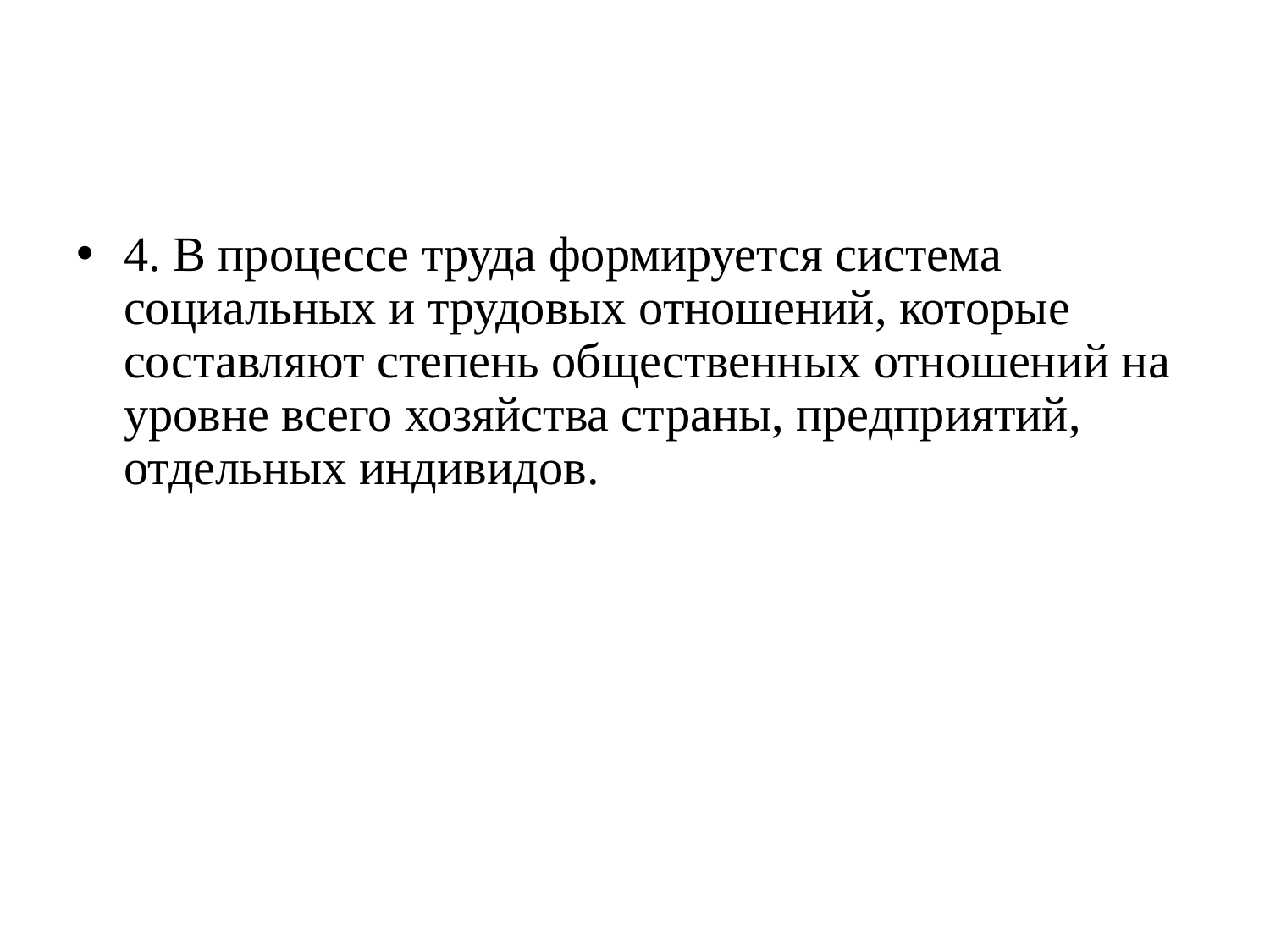

#
4. В процессе труда формируется система социальных и трудовых отношений, которые составляют степень общественных отношений на уровне всего хозяйства страны, предприятий, отдельных индивидов.